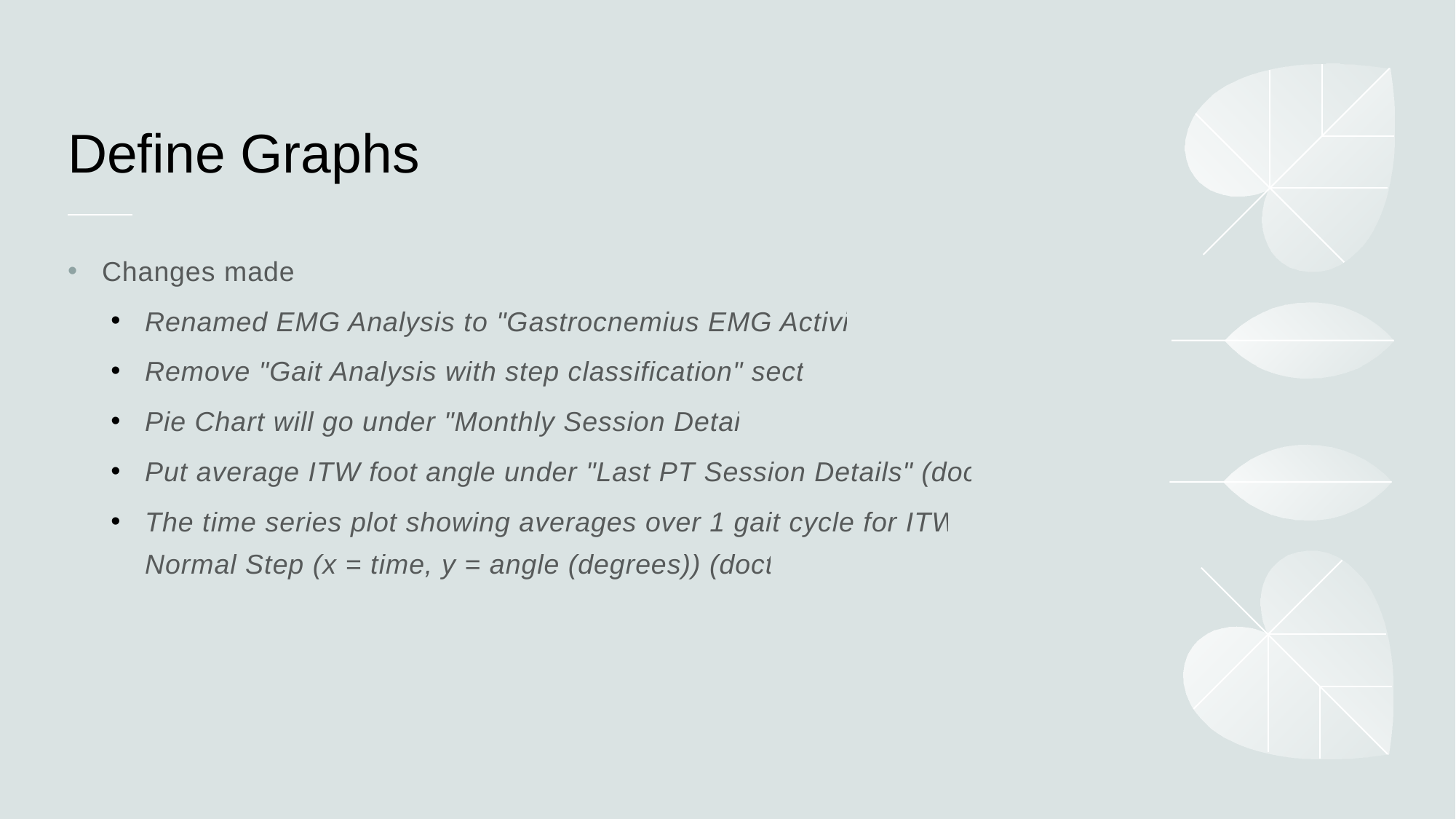

# Define Graphs
Changes made:
Renamed EMG Analysis to "Gastrocnemius EMG Activity"
Remove "Gait Analysis with step classification" section
Pie Chart will go under "Monthly Session Details"
Put average ITW foot angle under "Last PT Session Details" (doctor)
The time series plot showing averages over 1 gait cycle for ITW vs Normal Step (x = time, y = angle (degrees)) (doctor)